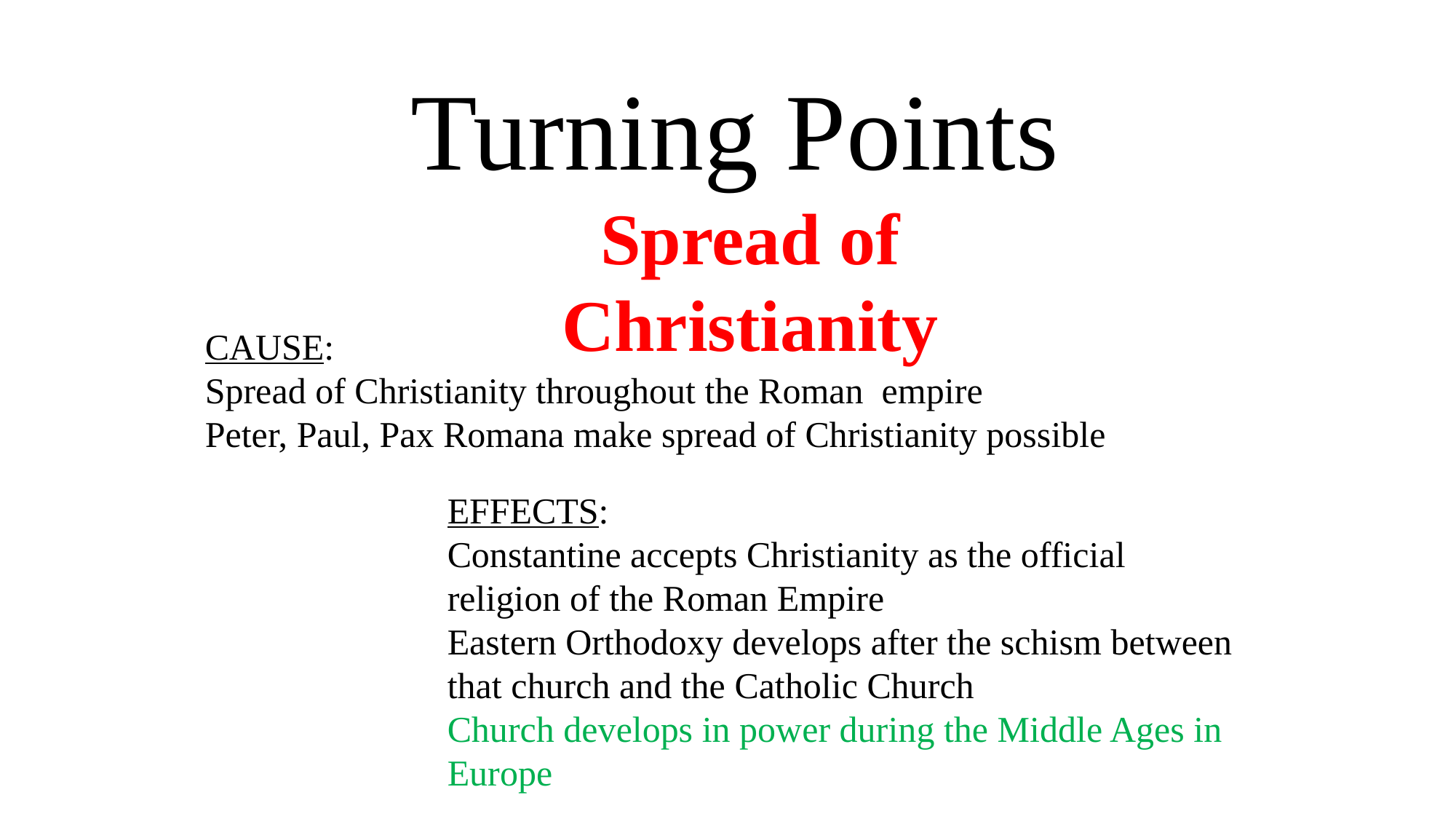

Turning Points
Spread of Christianity
CAUSE:
Spread of Christianity throughout the Roman  empire
Peter, Paul, Pax Romana make spread of Christianity possible

EFFECTS:
Constantine accepts Christianity as the official religion of the Roman Empire
Eastern Orthodoxy develops after the schism between that church and the Catholic Church
Church develops in power during the Middle Ages in Europe